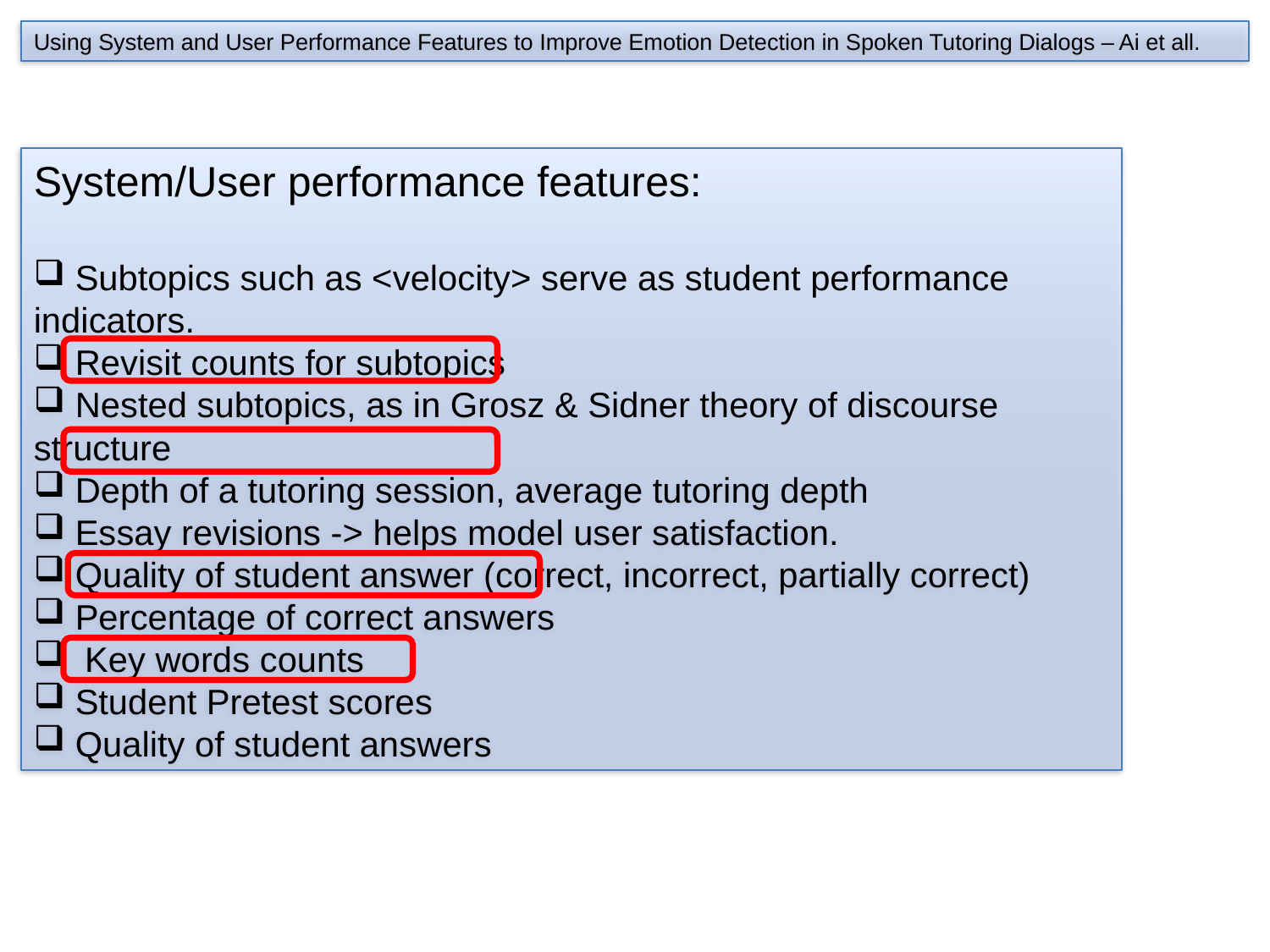

Using System and User Performance Features to Improve Emotion Detection in Spoken Tutoring Dialogs – Ai et all.
System/User performance features:

 Subtopics such as <velocity> serve as student performance indicators.
 Revisit counts for subtopics
 Nested subtopics, as in Grosz & Sidner theory of discourse structure
 Depth of a tutoring session, average tutoring depth
 Essay revisions -> helps model user satisfaction.
 Quality of student answer (correct, incorrect, partially correct)
 Percentage of correct answers
  Key words counts
 Student Pretest scores
 Quality of student answers